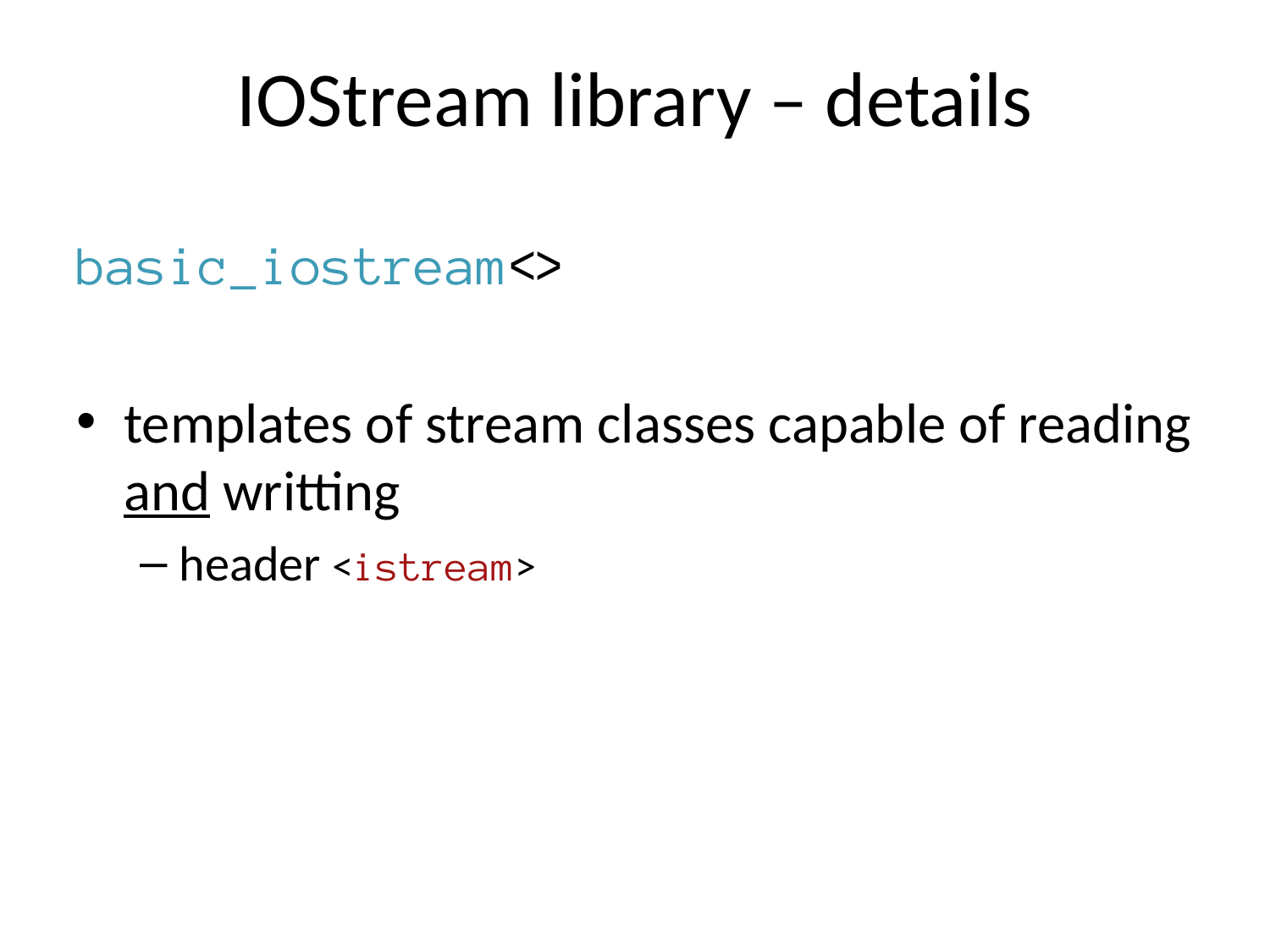

# IOStream library – details
basic_iostream<>

templates of stream classes capable of reading and writting
header <istream>